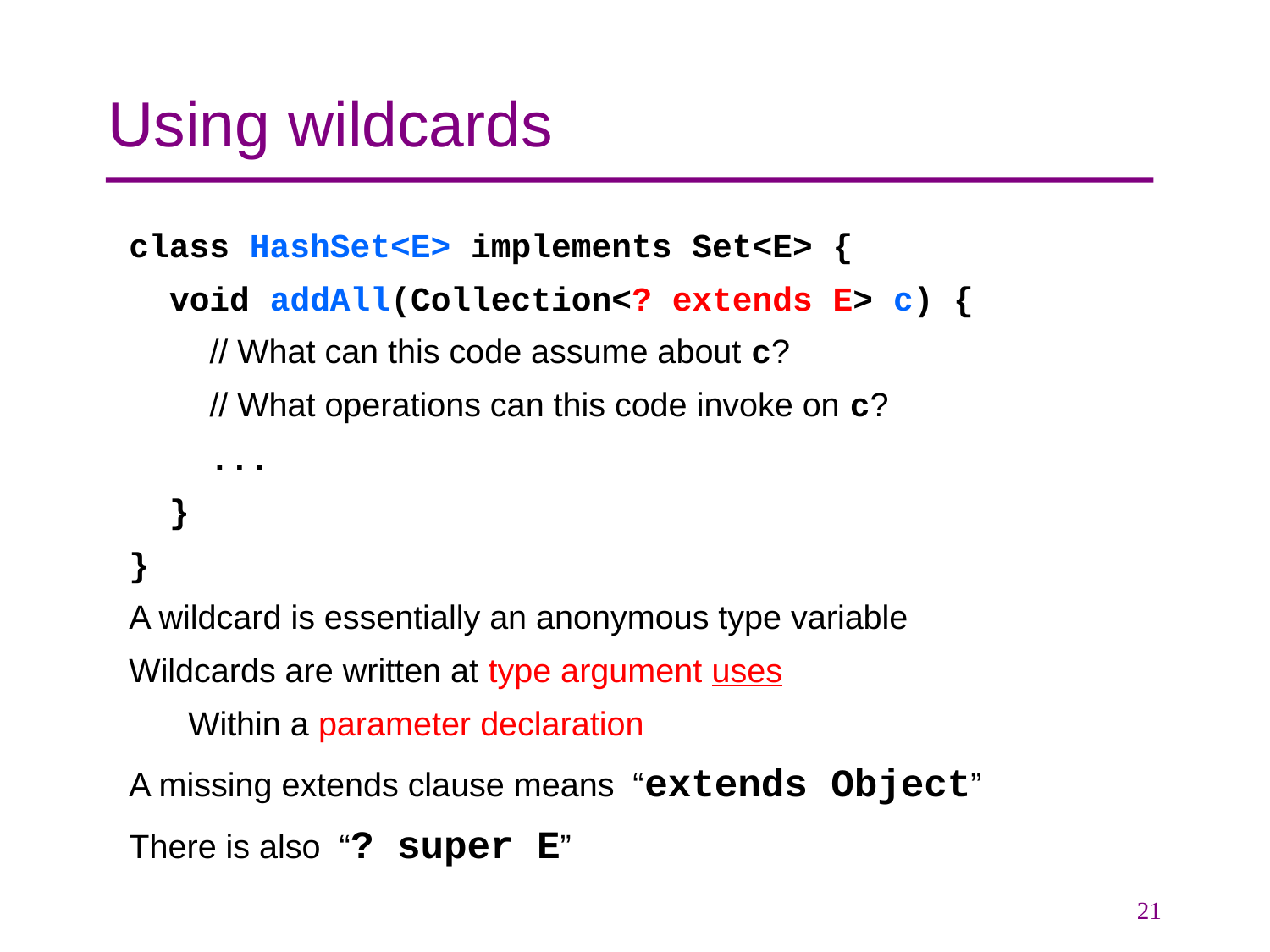

# Using wildcards
class HashSet<E> implements Set<E> {
  void addAll(Collection<? extends E> c) {
    // What can this code assume about c?
    // What operations can this code invoke on c?
    ...
  }
}
A wildcard is essentially an anonymous type variable
Wildcards are written at type argument uses
Within a parameter declaration
A missing extends clause means  “extends Object”
There is also  “? super E”

21